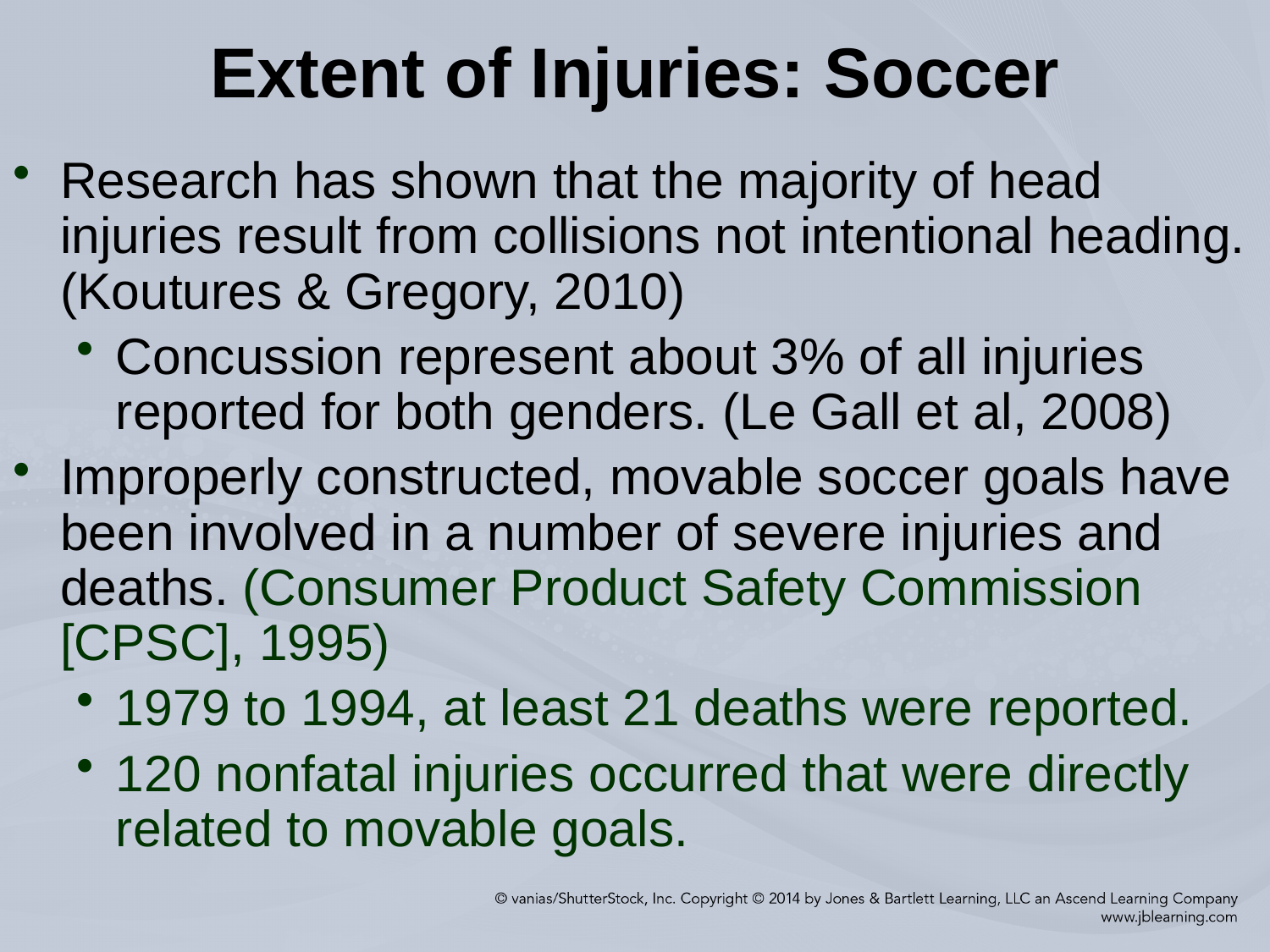

# Extent of Injuries: Soccer
Research has shown that the majority of head injuries result from collisions not intentional heading. (Koutures & Gregory, 2010)
Concussion represent about 3% of all injuries reported for both genders. (Le Gall et al, 2008)
Improperly constructed, movable soccer goals have been involved in a number of severe injuries and deaths. (Consumer Product Safety Commission [CPSC], 1995)
1979 to 1994, at least 21 deaths were reported.
120 nonfatal injuries occurred that were directly related to movable goals.